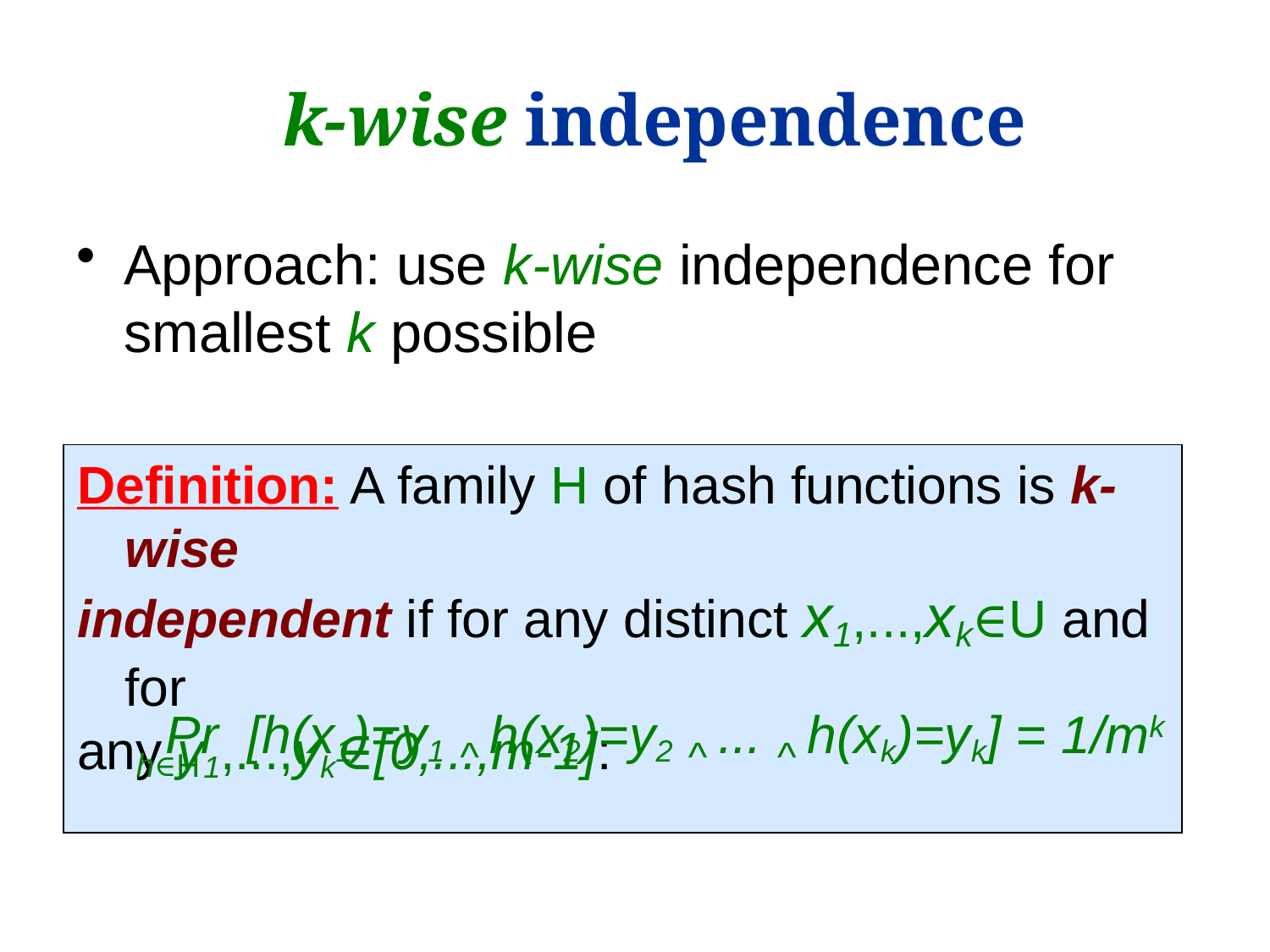

# k-wise independence
Approach: use k-wise independence for smallest k possible

Definition: A family H of hash functions is k-wise
independent if for any distinct x1,...,xk∈U and for
any y1,...,yk∈[0,...,m-1]:
Pr  [h(x1)=y1 ^ h(x2)=y2 ^ ... ^ h(xk)=yk] = 1/mk
h∈H